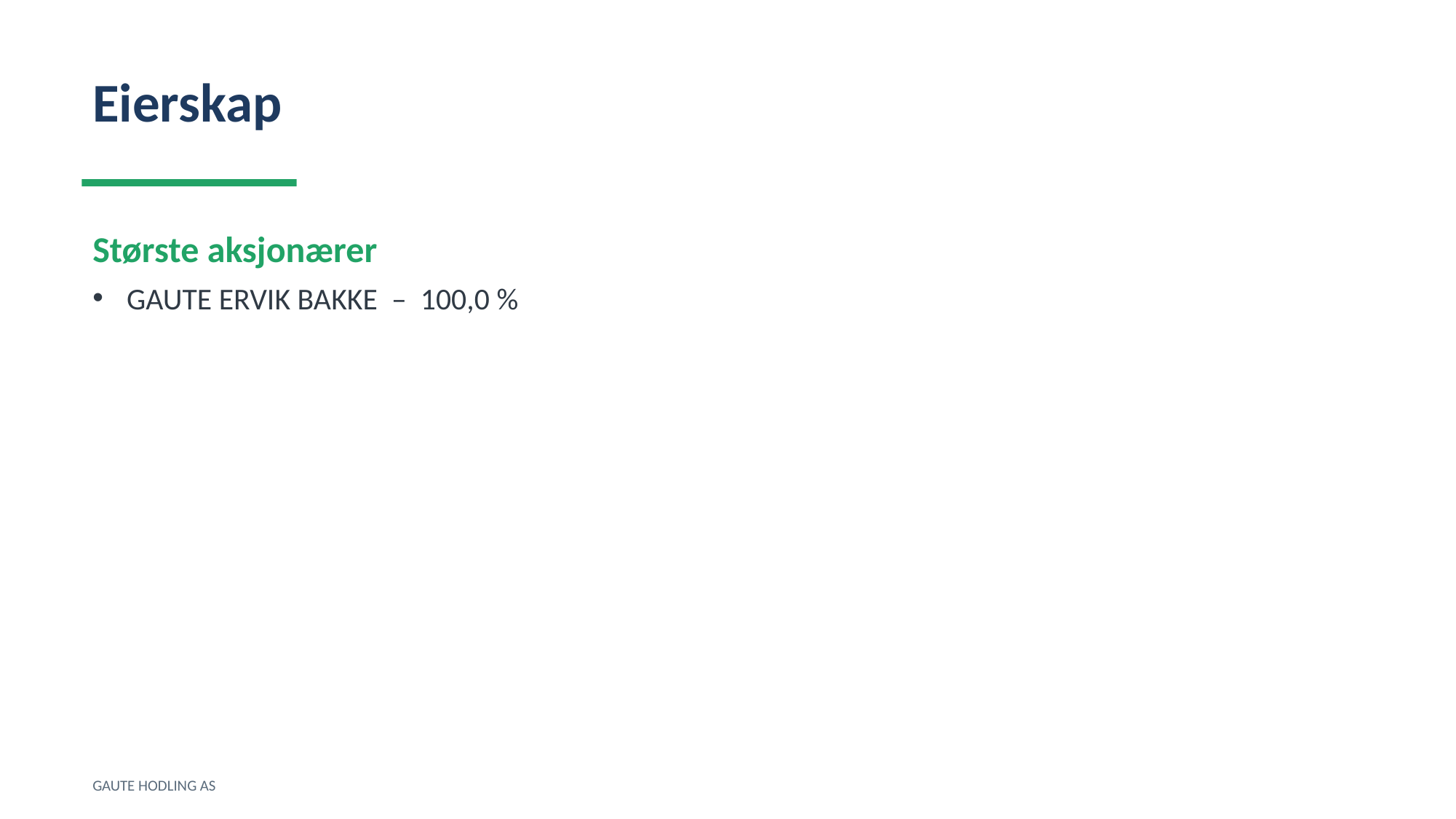

Eierskap

Største aksjonærer
GAUTE ERVIK BAKKE  –  100,0 %
GAUTE HODLING AS